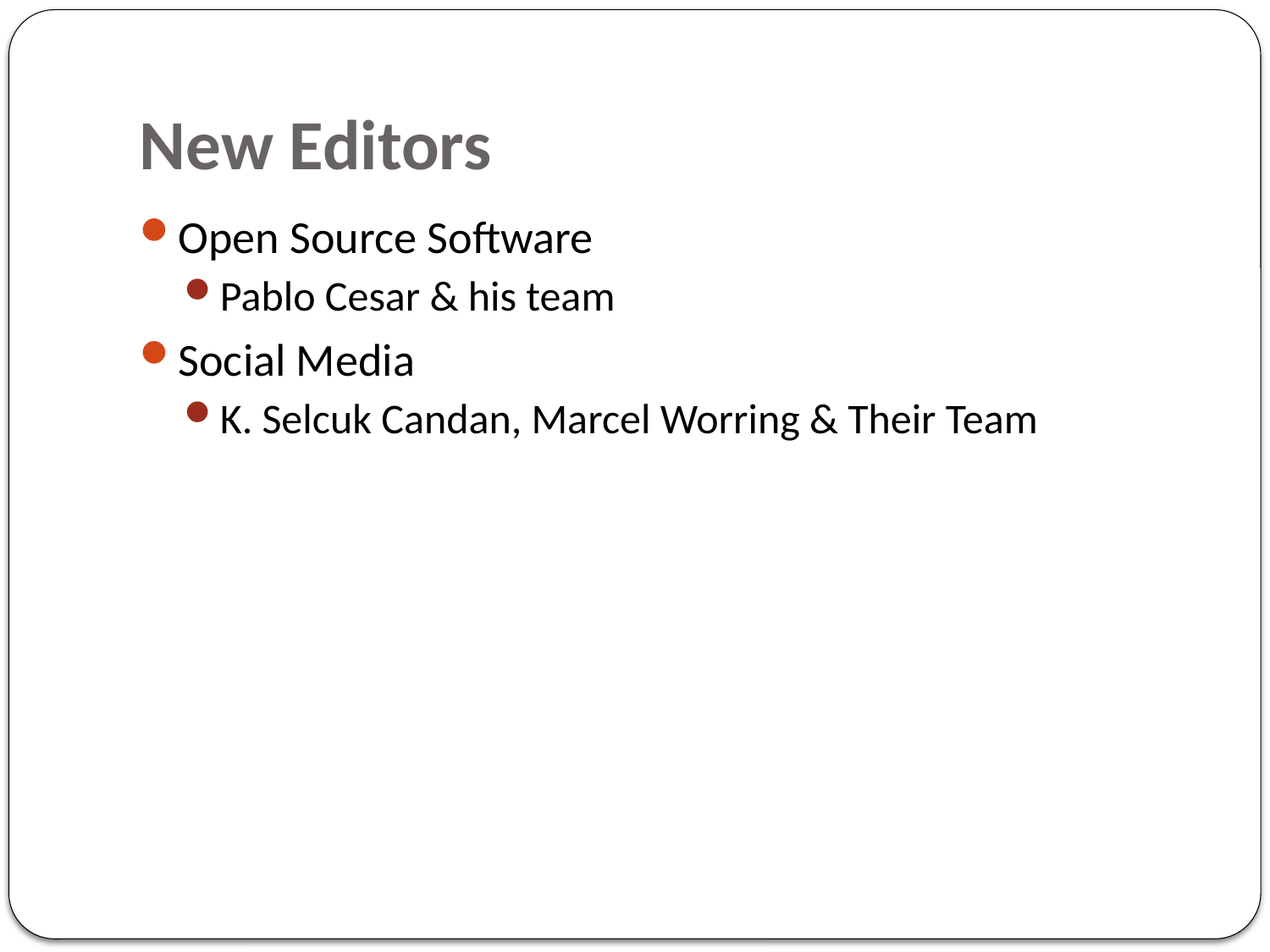

# New Editors
Open Source Software
Pablo Cesar & his team
Social Media
K. Selcuk Candan, Marcel Worring & Their Team